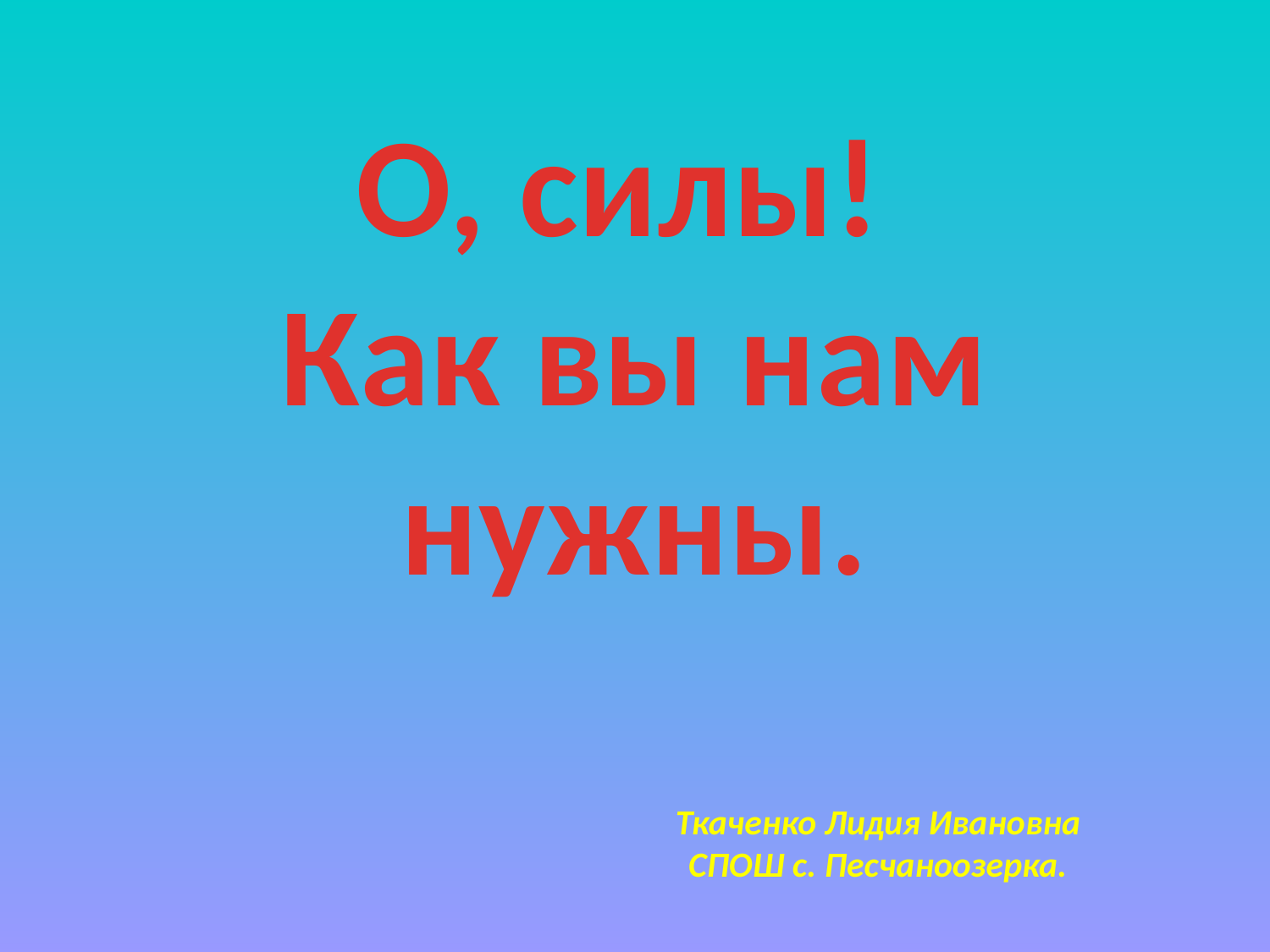

О, силы!
Как вы нам нужны.
Ткаченко Лидия Ивановна
СПОШ с. Песчаноозерка.